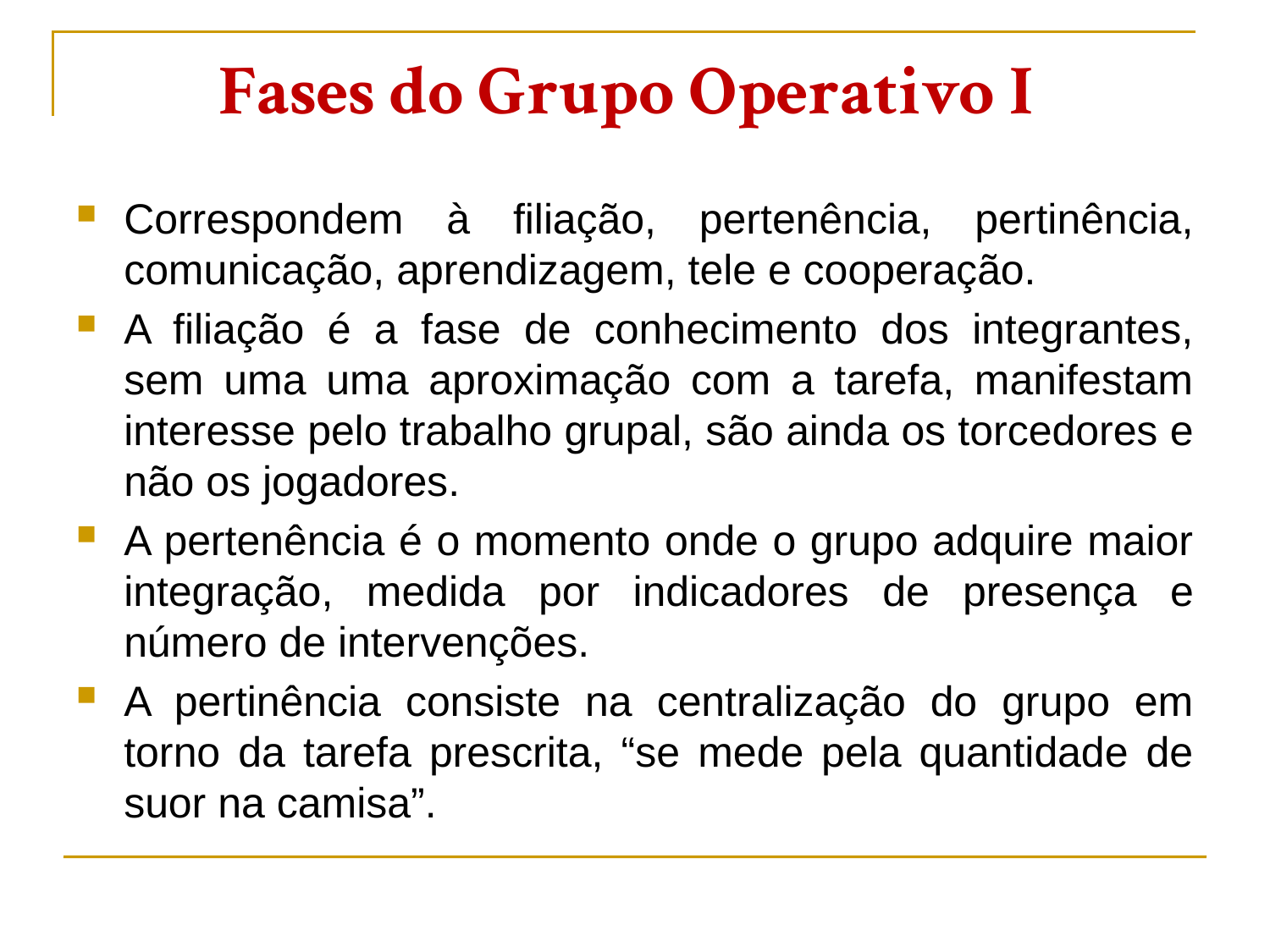

Fases do Grupo Operativo I

Correspondem à filiação, pertenência, pertinência, comunicação, aprendizagem, tele e cooperação.
A filiação é a fase de conhecimento dos integrantes, sem uma uma aproximação com a tarefa, manifestam interesse pelo trabalho grupal, são ainda os torcedores e não os jogadores.
A pertenência é o momento onde o grupo adquire maior integração, medida por indicadores de presença e número de intervenções.
A pertinência consiste na centralização do grupo em torno da tarefa prescrita, “se mede pela quantidade de suor na camisa”.